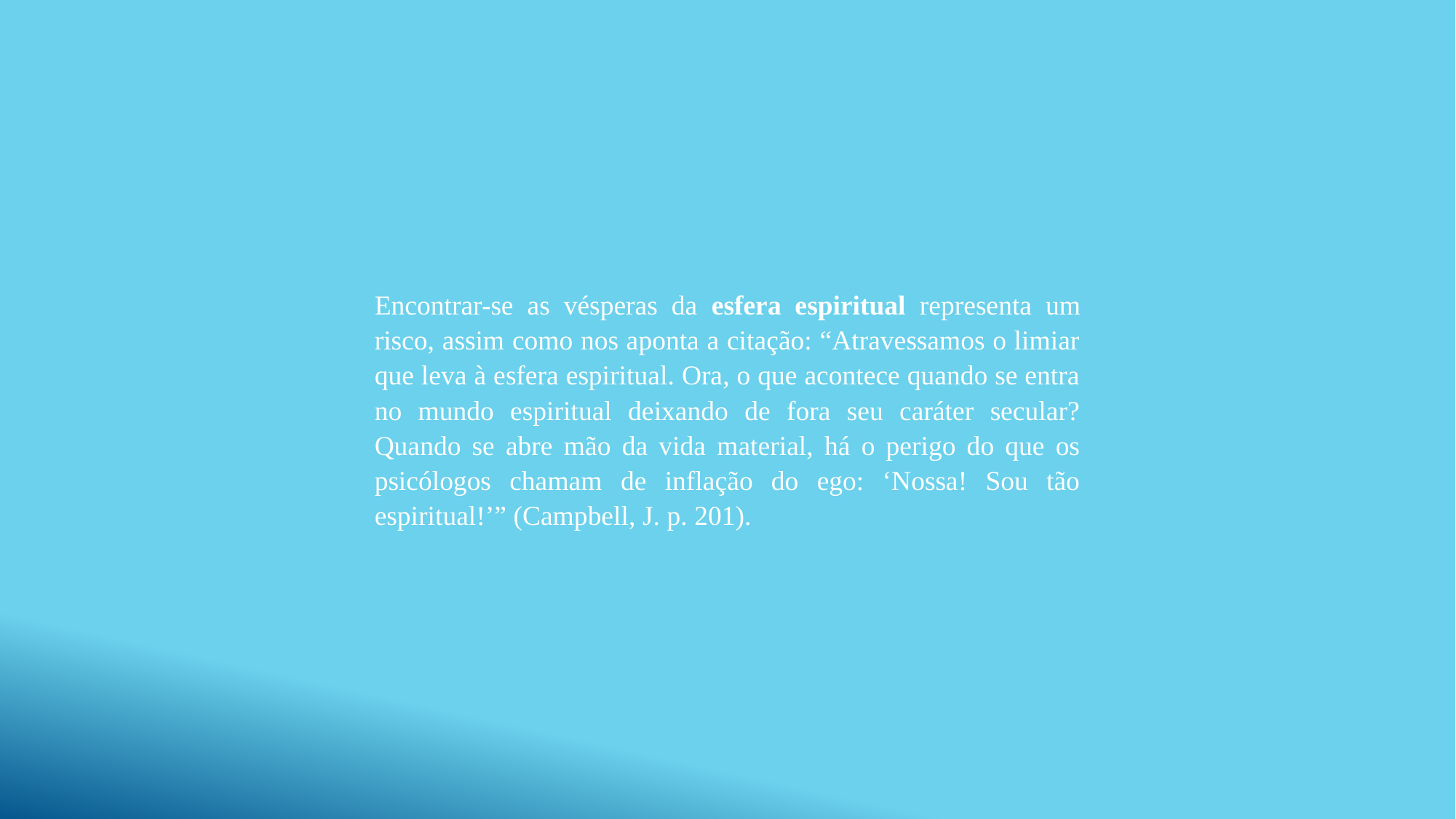

Encontrar-se as vésperas da esfera espiritual representa um risco, assim como nos aponta a citação: “Atravessamos o limiar que leva à esfera espiritual. Ora, o que acontece quando se entra no mundo espiritual deixando de fora seu caráter secular? Quando se abre mão da vida material, há o perigo do que os psicólogos chamam de inflação do ego: ‘Nossa! Sou tão espiritual!’” (Campbell, J. p. 201).